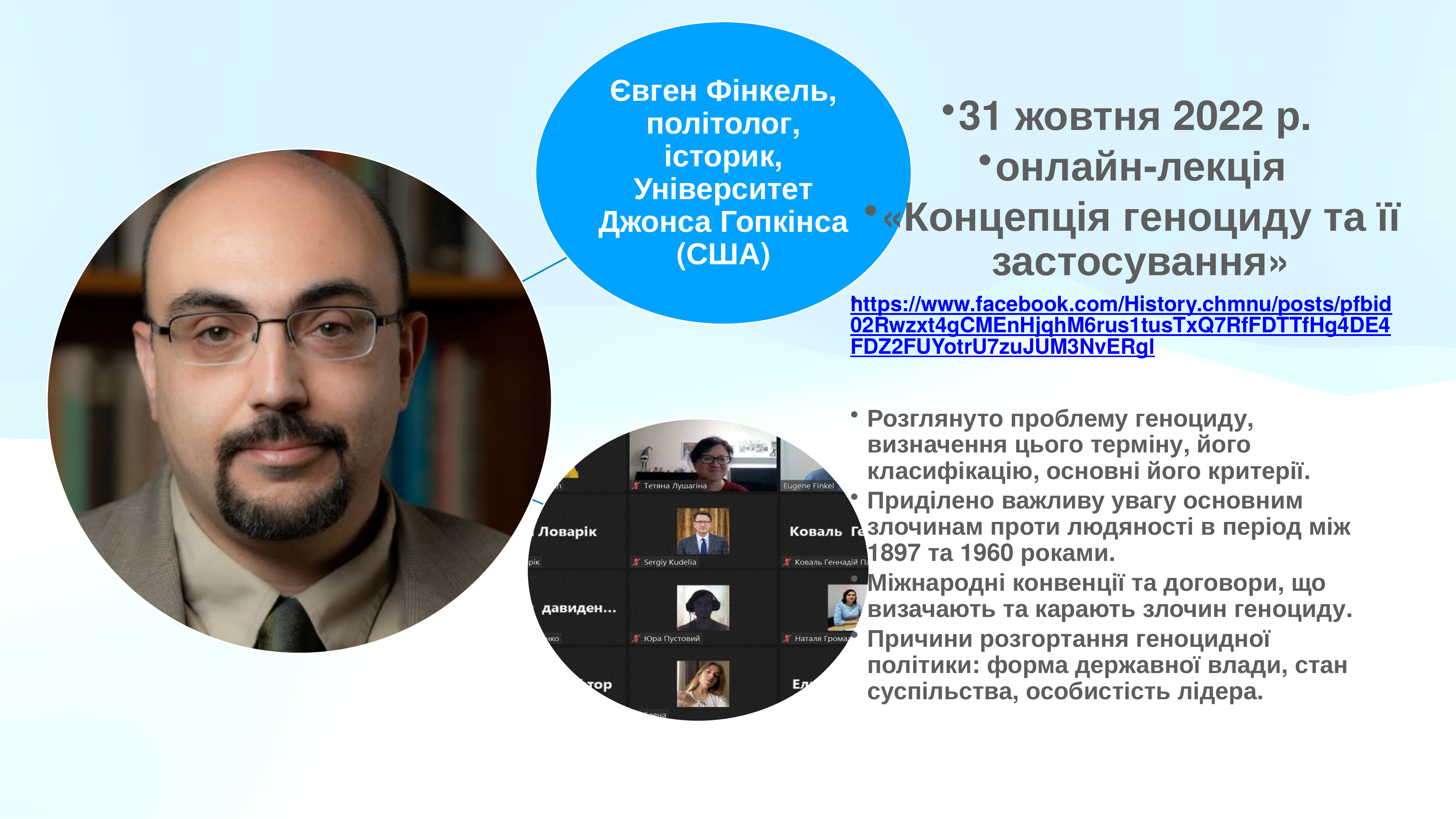

Євген Фінкель, політолог, історик, Університет Джонса Гопкінса (США)

31 жовтня 2022 р.
онлайн-лекція
«Концепція геноциду та її застосування»
https://www.facebook.com/History.chmnu/posts/pfbid02Rwzxt4gCMEnHjqhM6rus1tusTxQ7RfFDTTfHg4DE4FDZ2FUYotrU7zuJUM3NvERgl

Розглянуто проблему геноциду, визначення цього терміну, його класифікацію, основні його критерії.
Приділено важливу увагу основним злочинам проти людяності в період між 1897 та 1960 роками.
Міжнародні конвенції та договори, що визачають та карають злочин геноциду.
Причини розгортання геноцидної політики: форма державної влади, стан суспільства, особистість лідера.